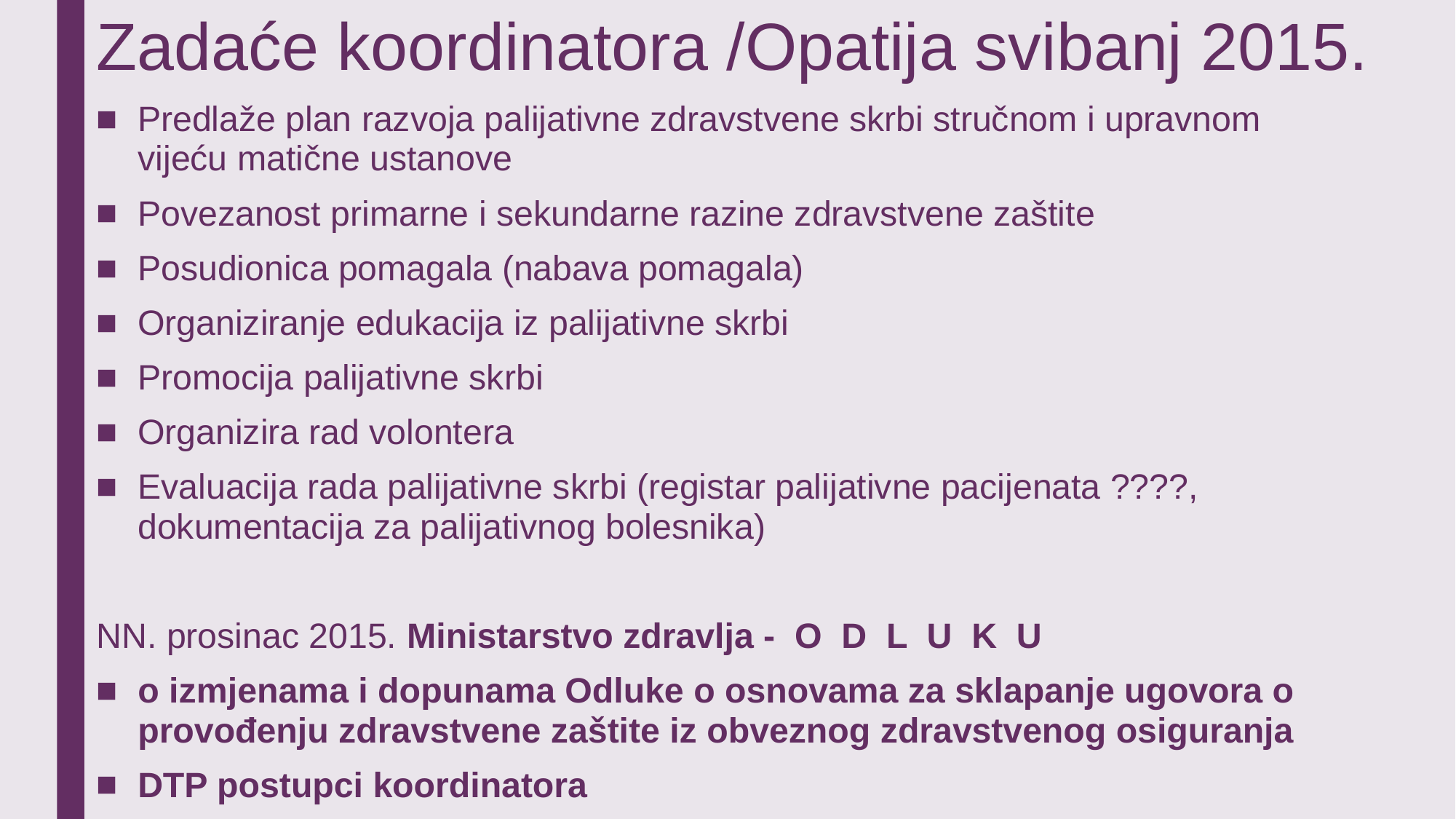

# Zadaće koordinatora /Opatija svibanj 2015.
Predlaže plan razvoja palijativne zdravstvene skrbi stručnom i upravnom vijeću matične ustanove
Povezanost primarne i sekundarne razine zdravstvene zaštite
Posudionica pomagala (nabava pomagala)
Organiziranje edukacija iz palijativne skrbi
Promocija palijativne skrbi
Organizira rad volontera
Evaluacija rada palijativne skrbi (registar palijativne pacijenata ????, dokumentacija za palijativnog bolesnika)

NN. prosinac 2015. Ministarstvo zdravlja -  O  D  L  U  K  U
o izmjenama i dopunama Odluke o osnovama za sklapanje ugovora o provođenju zdravstvene zaštite iz obveznog zdravstvenog osiguranja
DTP postupci koordinatora